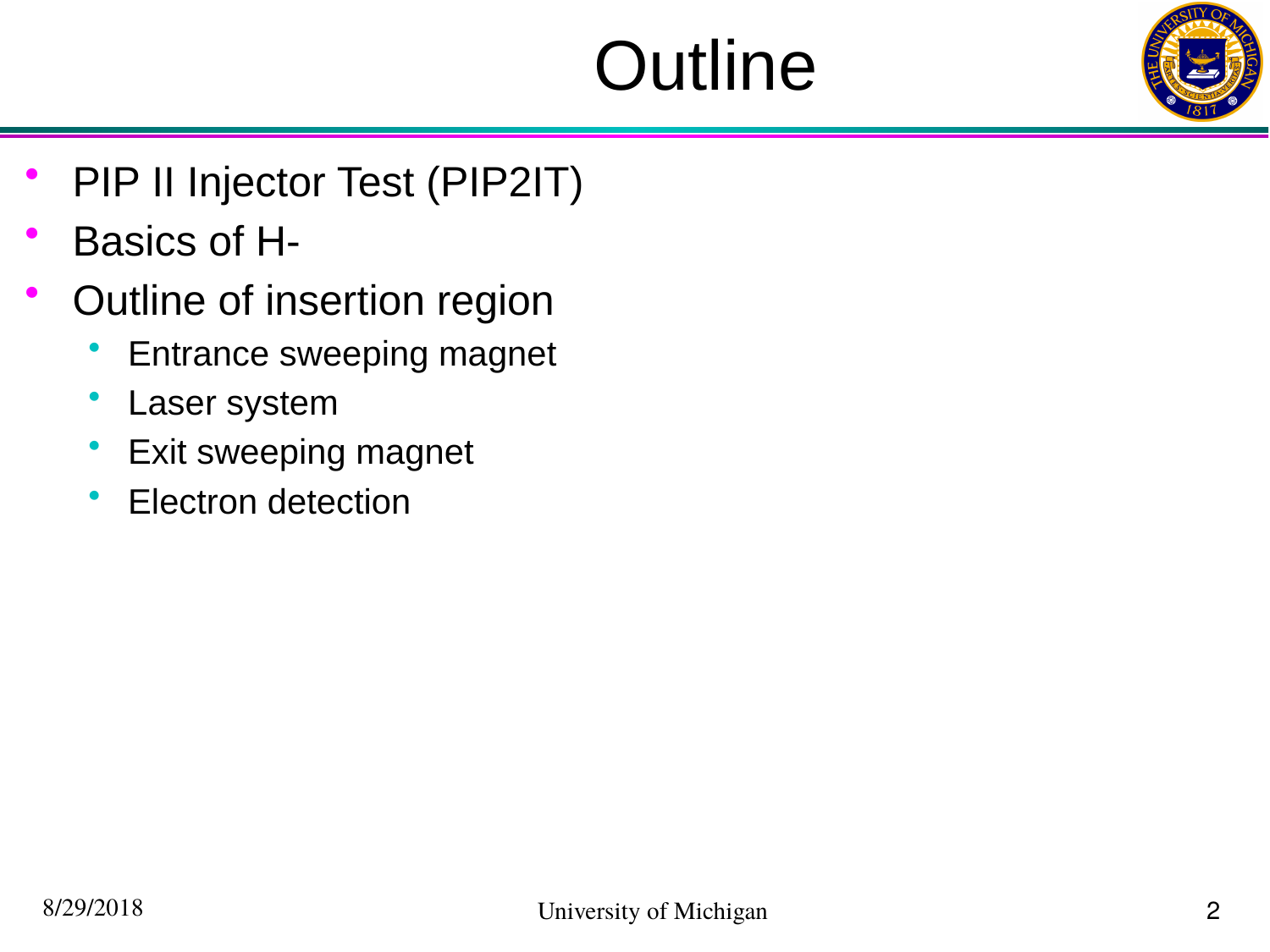

# Outline
PIP II Injector Test (PIP2IT)
Basics of H-
Outline of insertion region
Entrance sweeping magnet
Laser system
Exit sweeping magnet
Electron detection
8/29/2018
University of Michigan
2